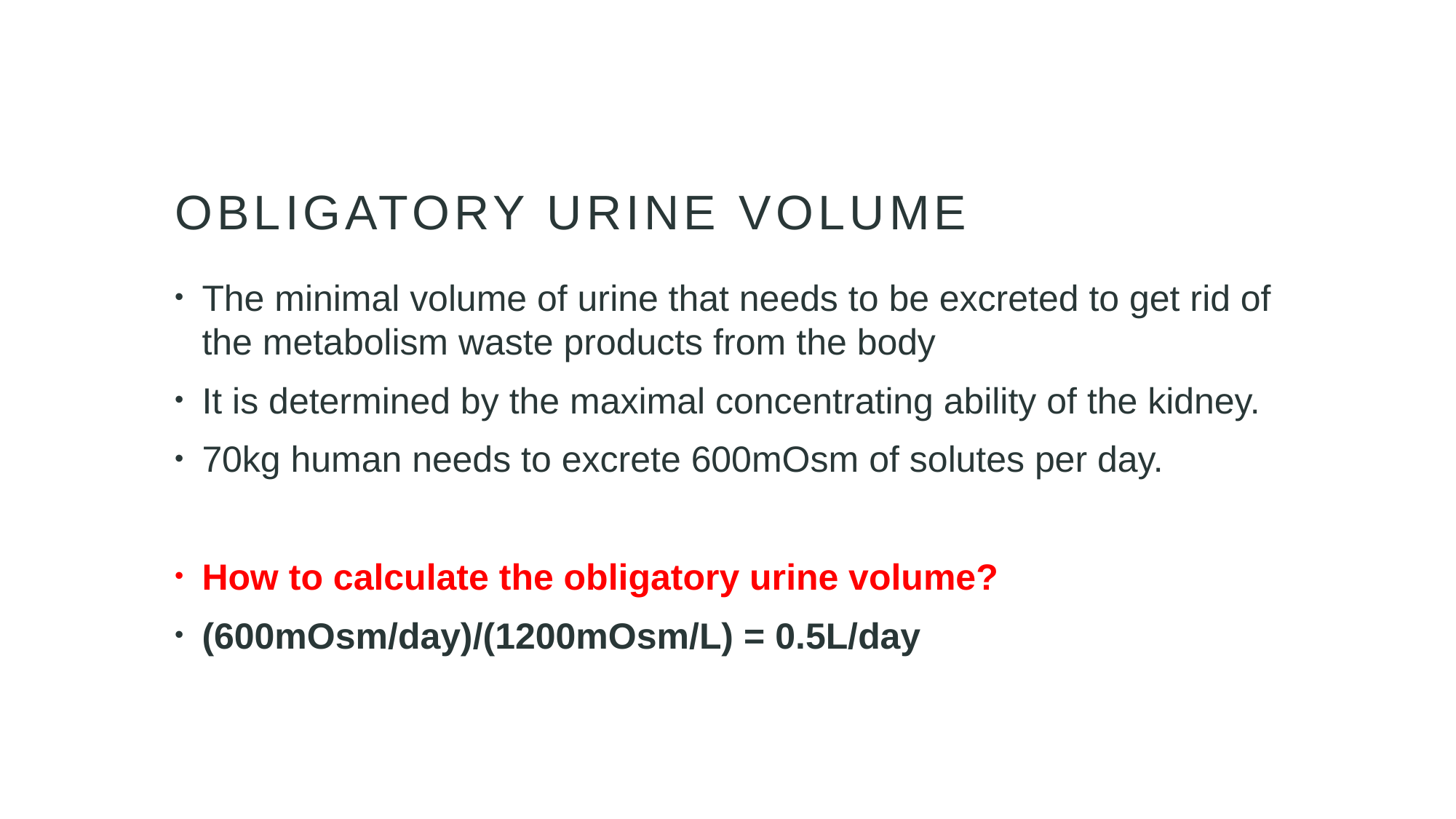

# Obligatory urine volume
The minimal volume of urine that needs to be excreted to get rid of the metabolism waste products from the body
It is determined by the maximal concentrating ability of the kidney.
70kg human needs to excrete 600mOsm of solutes per day.

How to calculate the obligatory urine volume?
(600mOsm/day)/(1200mOsm/L) = 0.5L/day